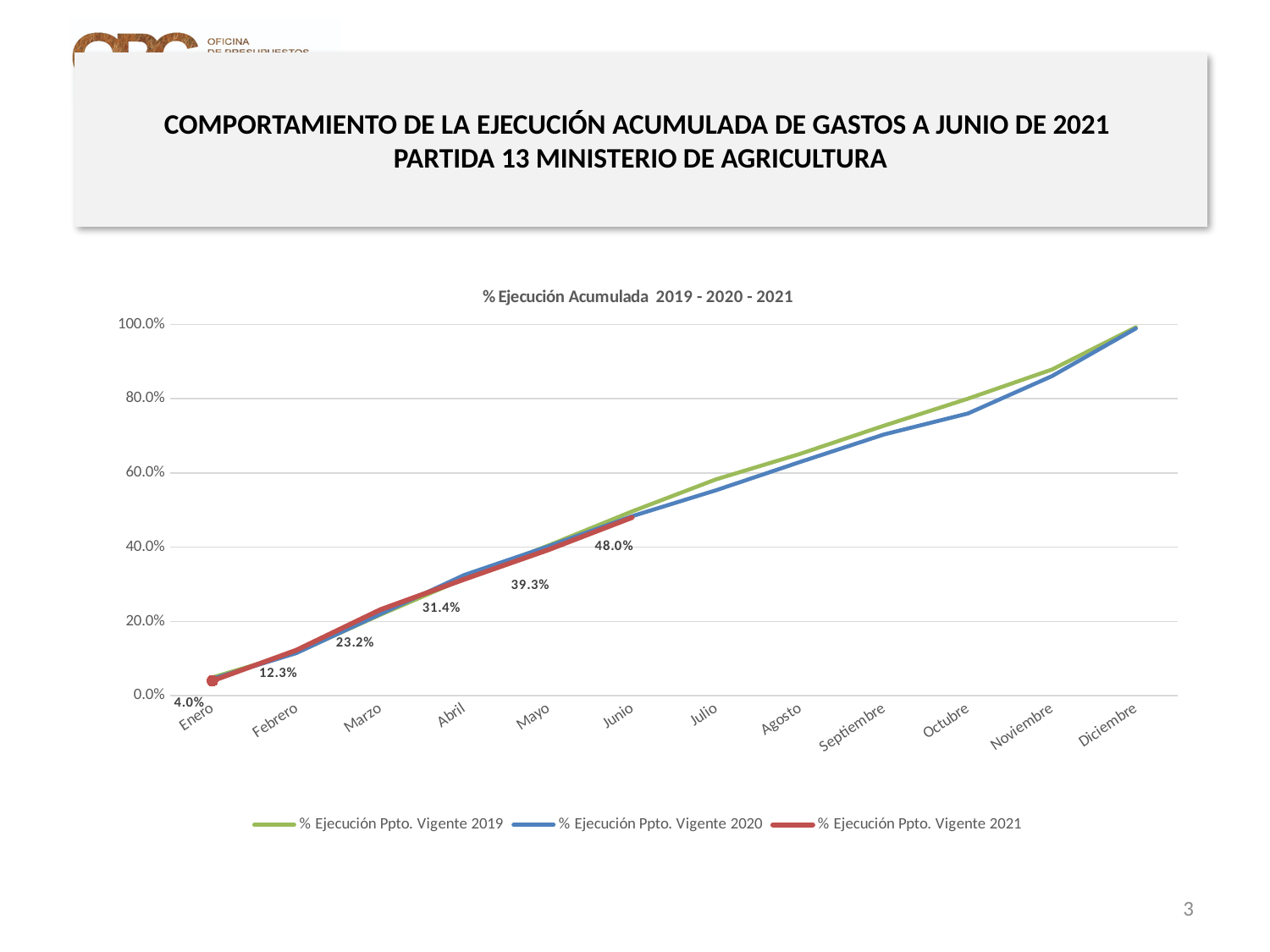

# COMPORTAMIENTO DE LA EJECUCIÓN ACUMULADA DE GASTOS A JUNIO DE 2021 PARTIDA 13 MINISTERIO DE AGRICULTURA

[unsupported chart]

3